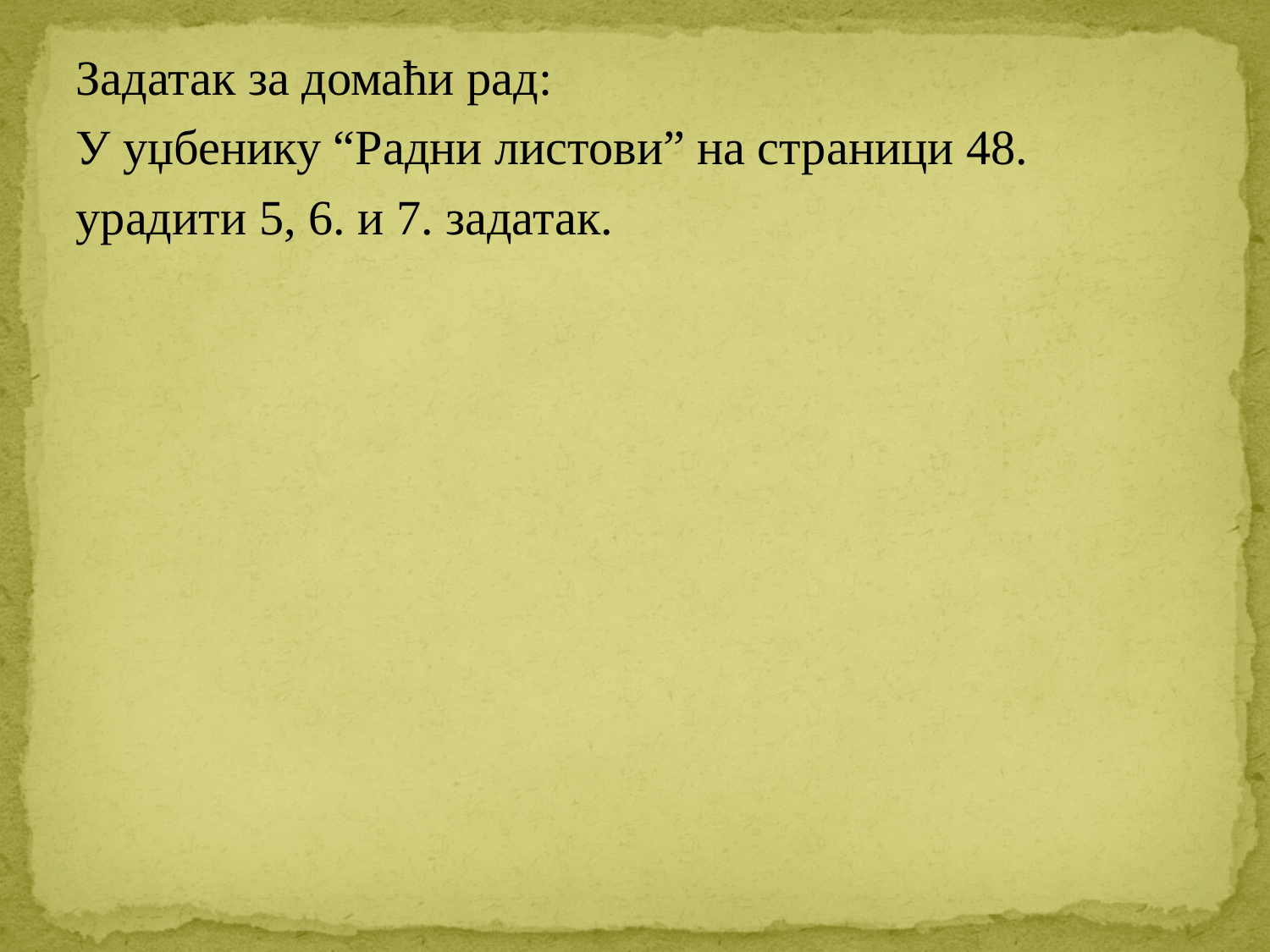

Задатак за домаћи рад:
У уџбенику “Радни листови” на страници 48.
урадити 5, 6. и 7. задатак.